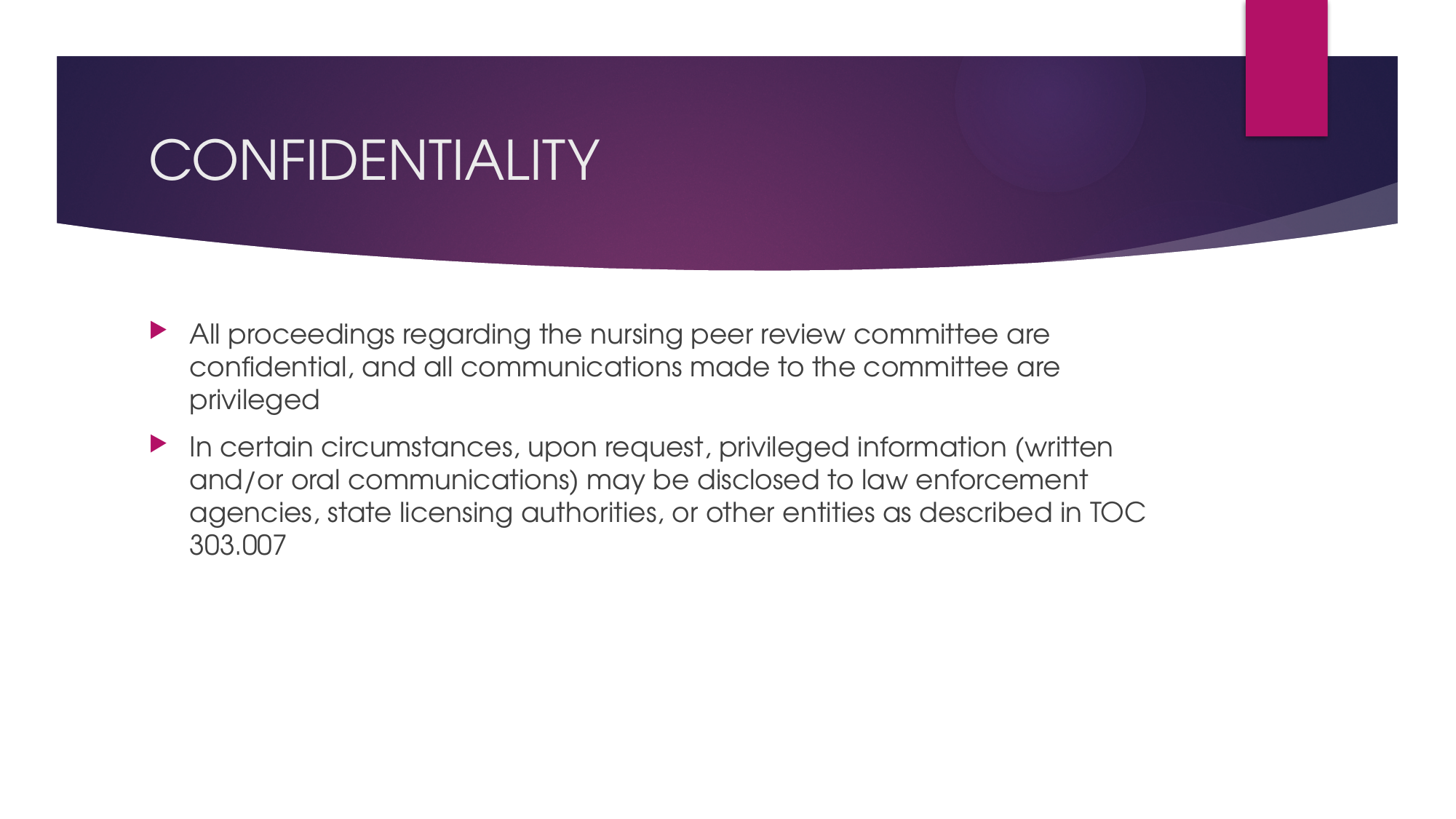

# CONFIDENTIALITY
All proceedings regarding the nursing peer review committee are confidential, and all communications made to the committee are privileged
In certain circumstances, upon request, privileged information (written and/or oral communications) may be disclosed to law enforcement agencies, state licensing authorities, or other entities as described in TOC 303.007